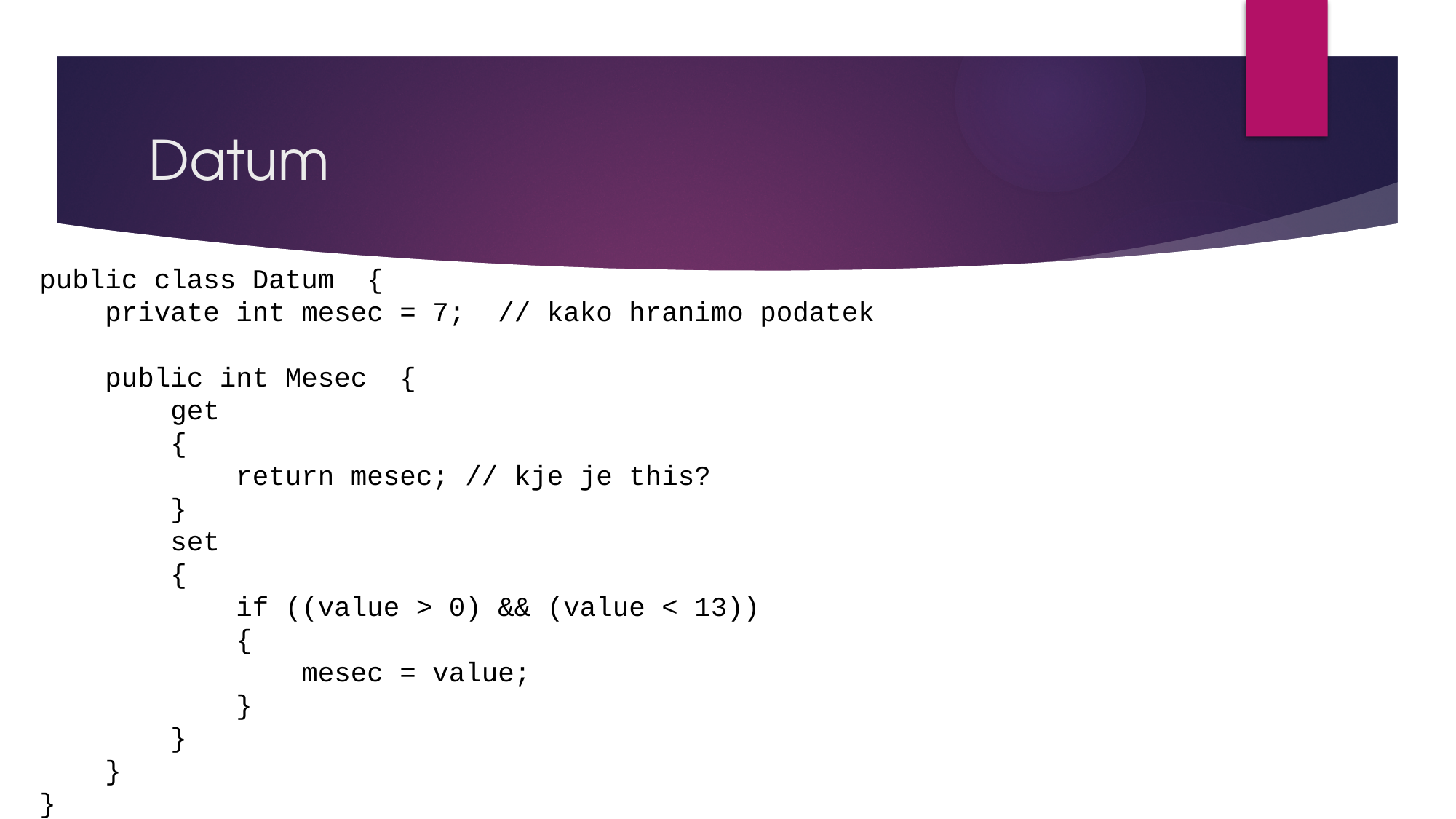

# Datum
public class Datum  {
    private int mesec = 7;  // kako hranimo podatek

    public int Mesec  {
        get
        {
            return mesec; // kje je this?
        }
        set
        {
            if ((value > 0) && (value < 13))
            {
                mesec = value;
            }
        }
    }
}